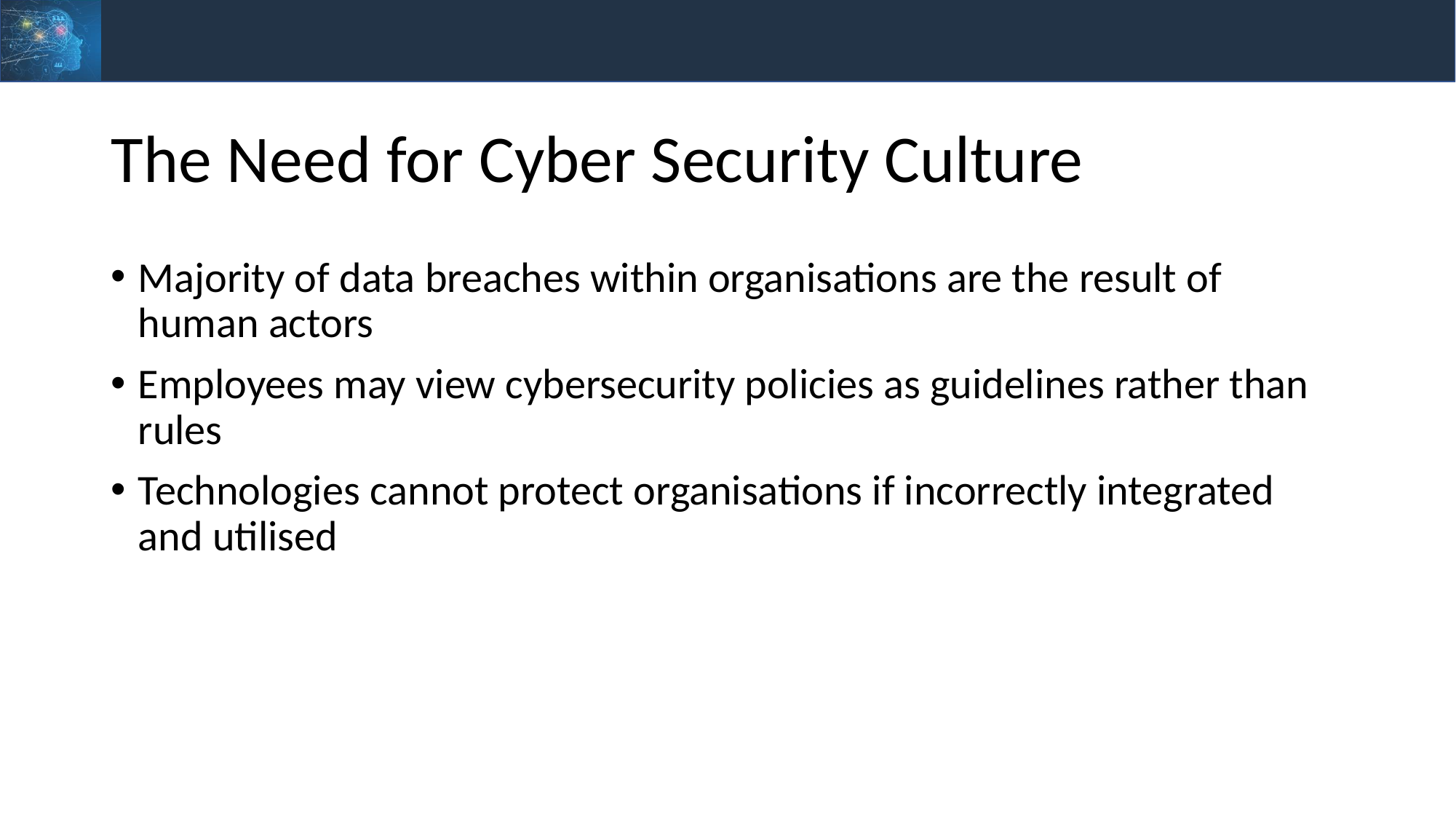

# The Need for Cyber Security Culture
Majority of data breaches within organisations are the result of human actors
Employees may view cybersecurity policies as guidelines rather than rules
Technologies cannot protect organisations if incorrectly integrated and utilised